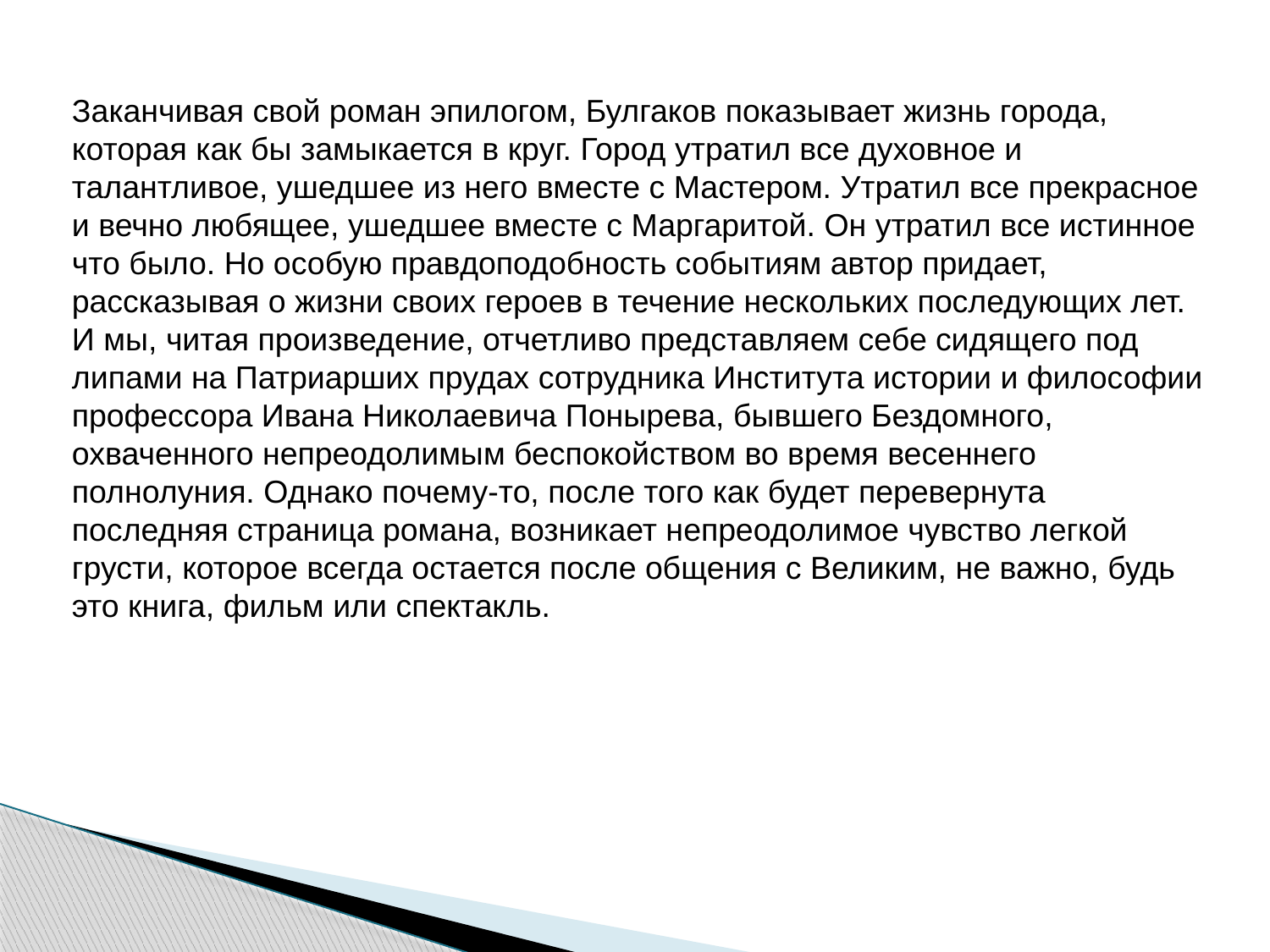

Заканчивая свой роман эпилогом, Булгаков показывает жизнь города, которая как бы замыкается в круг. Город утратил все духовное и талантливое, ушедшее из него вместе с Мастером. Утратил все прекрасное и вечно любящее, ушедшее вместе с Маргаритой. Он утратил все истинное что было. Но особую правдоподобность событиям автор придает, рассказывая о жизни своих героев в течение нескольких последующих лет. И мы, читая произведение, отчетливо представляем себе сидящего под липами на Патриарших прудах сотрудника Института истории и философии профессора Ивана Николаевича Понырева, бывшего Бездомного, охваченного непреодолимым беспокойством во время весеннего полнолуния. Однако почему-то, после того как будет перевернута последняя страница романа, возникает непреодолимое чувство легкой грусти, которое всегда остается после общения с Великим, не важно, будь это книга, фильм или спектакль.